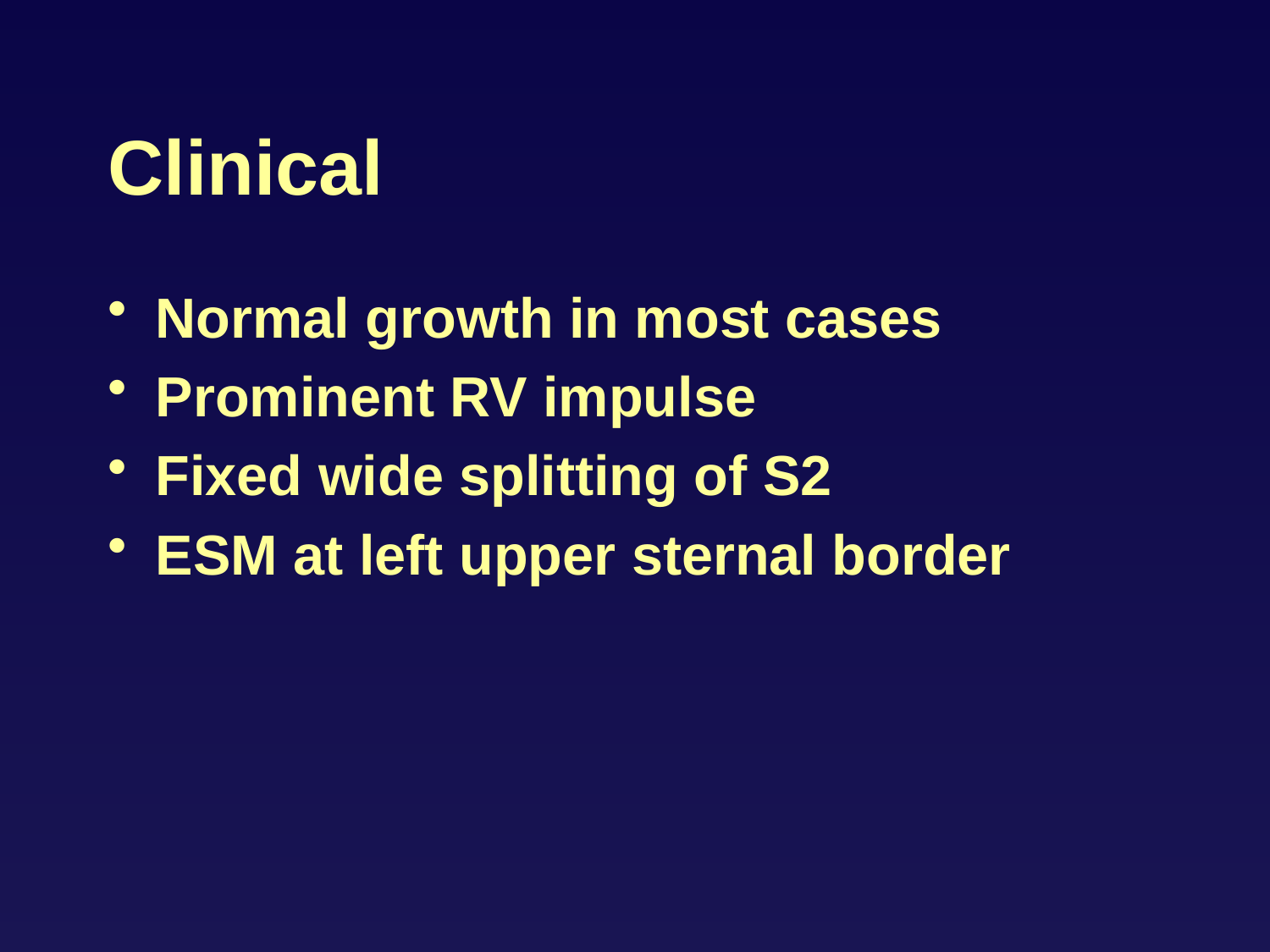

# Clinical
Normal growth in most cases
Prominent RV impulse
Fixed wide splitting of S2
ESM at left upper sternal border